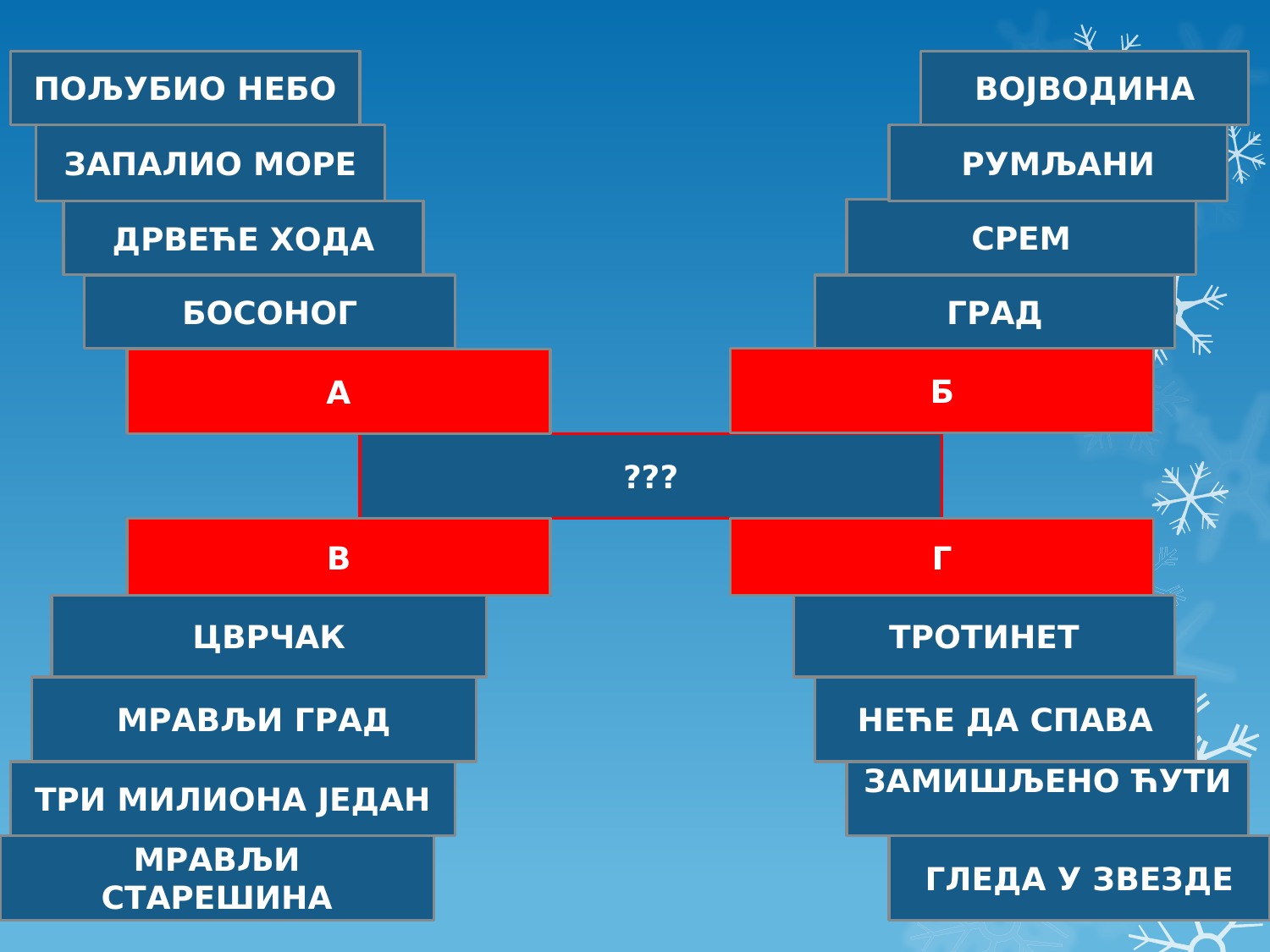

ПОЉУБИО НЕБО
ВОЈВОДИНА
ЗАПАЛИО МОРЕ
РУМЉАНИ
СРЕМ
ДРВЕЋЕ ХОДА
#

БОСОНОГ
ГРАД
РУМА
Б
БОСОНОГИ И НЕБО
A
???
МРАВ ДОБРА СРЦА
В
Г
ЉУТИТО МЕЧЕ
ЦВРЧАК
ТРОТИНЕТ
МРАВЉИ ГРАД
НЕЋЕ ДА СПАВА
ТРИ МИЛИОНА ЈЕДАН
ЗАМИШЉЕНО ЋУТИ
МРАВЉИ СТАРЕШИНА
ГЛЕДА У ЗВЕЗДЕ